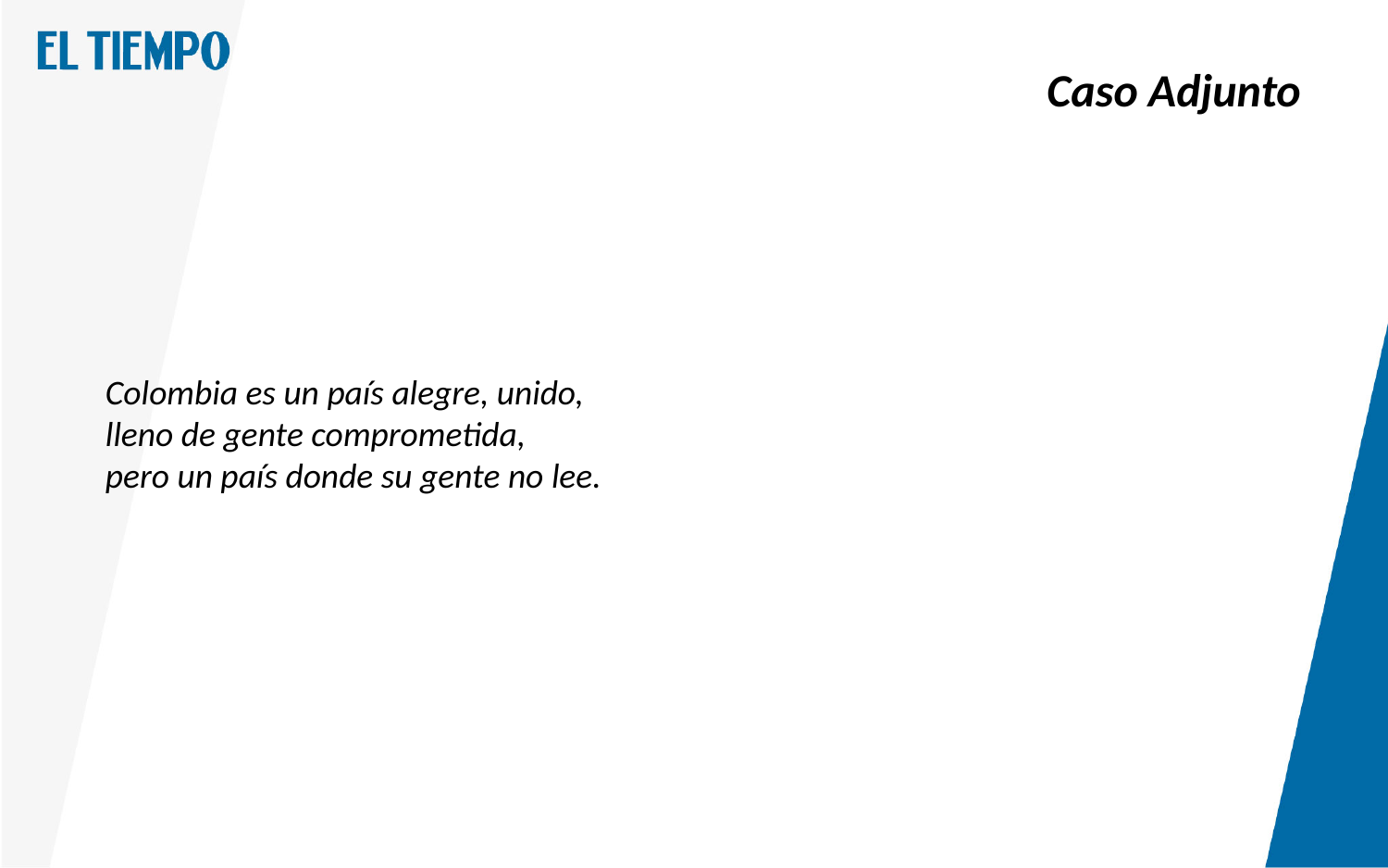

Caso Adjunto
Colombia es un país alegre, unido, lleno de gente comprometida,
pero un país donde su gente no lee.